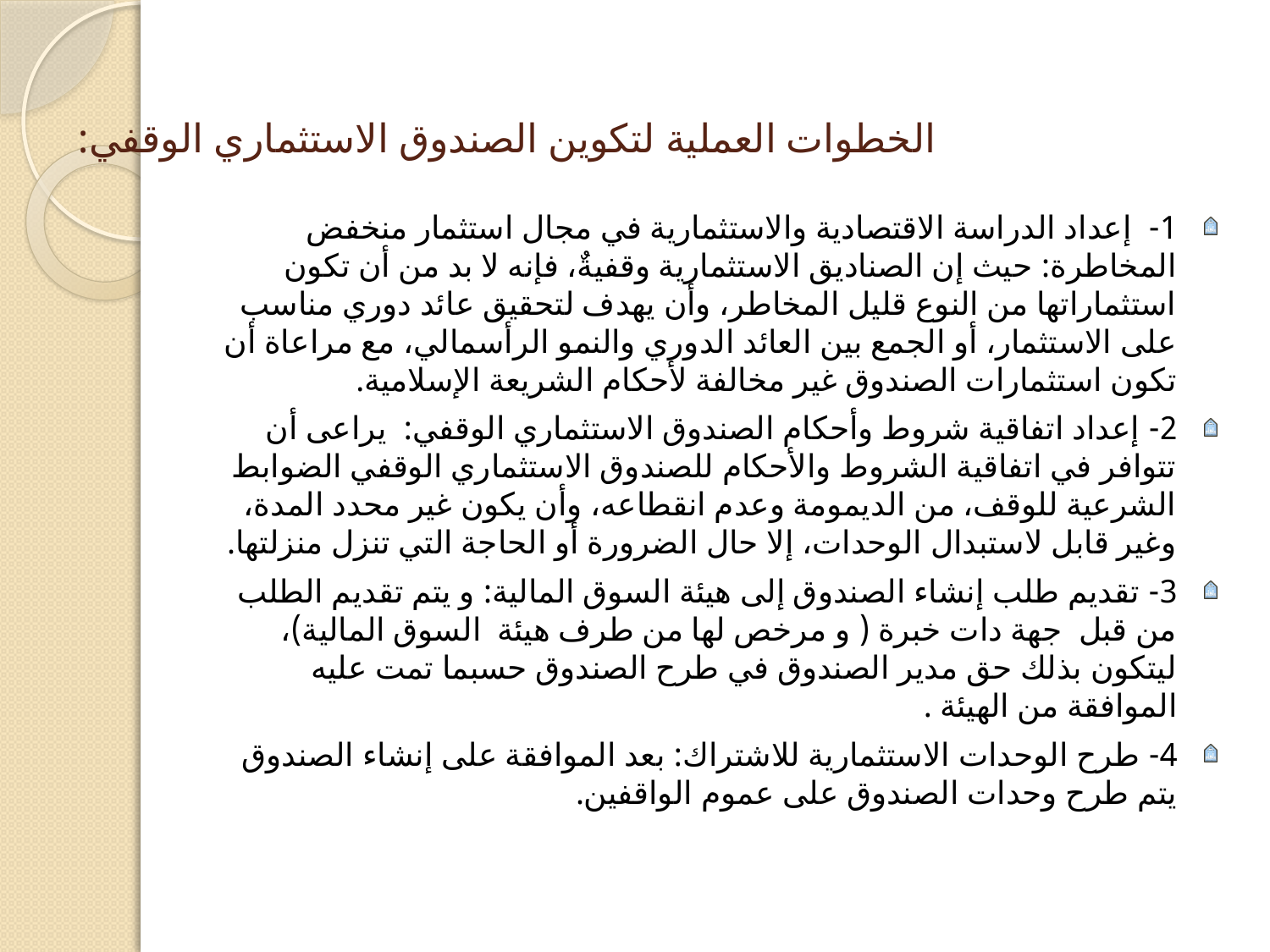

# الخطوات العملية لتكوين الصندوق الاستثماري الوقفي:
1-  إعداد الدراسة الاقتصادية والاستثمارية في مجال استثمار منخفض المخاطرة: حيث إن الصناديق الاستثمارية وقفيةٌ، فإنه لا بد من أن تكون استثماراتها من النوع قليل المخاطر، وأن يهدف لتحقيق عائد دوري مناسب على الاستثمار، أو الجمع بين العائد الدوري والنمو الرأسمالي، مع مراعاة أن تكون استثمارات الصندوق غير مخالفة لأحكام الشريعة الإسلامية.
2- إعداد اتفاقية شروط وأحكام الصندوق الاستثماري الوقفي:  يراعى أن تتوافر في اتفاقية الشروط والأحكام للصندوق الاستثماري الوقفي الضوابط الشرعية للوقف، من الديمومة وعدم انقطاعه، وأن يكون غير محدد المدة، وغير قابل لاستبدال الوحدات، إلا حال الضرورة أو الحاجة التي تنزل منزلتها.
3- تقديم طلب إنشاء الصندوق إلى هيئة السوق المالية: و يتم تقديم الطلب من قبل  جهة دات خبرة ( و مرخص لها من طرف هيئة  السوق المالية)، ليتكون بذلك حق مدير الصندوق في طرح الصندوق حسبما تمت عليه الموافقة من الهيئة .
4- طرح الوحدات الاستثمارية للاشتراك: بعد الموافقة على إنشاء الصندوق يتم طرح وحدات الصندوق على عموم الواقفين.